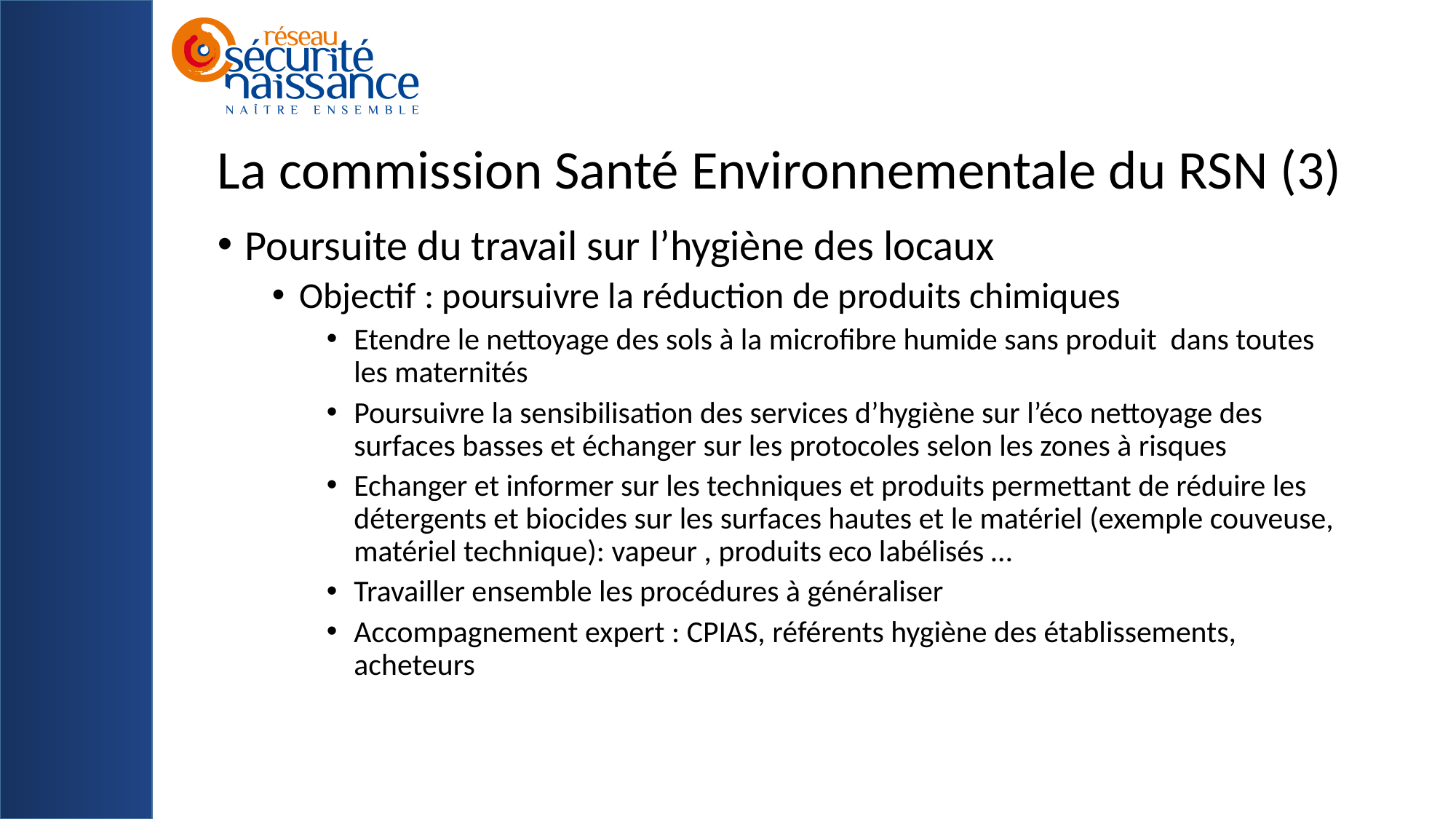

# La commission Santé Environnementale du RSN (3)
Poursuite du travail sur l’hygiène des locaux
Objectif : poursuivre la réduction de produits chimiques
Etendre le nettoyage des sols à la microfibre humide sans produit  dans toutes les maternités
Poursuivre la sensibilisation des services d’hygiène sur l’éco nettoyage des surfaces basses et échanger sur les protocoles selon les zones à risques
Echanger et informer sur les techniques et produits permettant de réduire les détergents et biocides sur les surfaces hautes et le matériel (exemple couveuse, matériel technique): vapeur , produits eco labélisés …
Travailler ensemble les procédures à généraliser
Accompagnement expert : CPIAS, référents hygiène des établissements, acheteurs